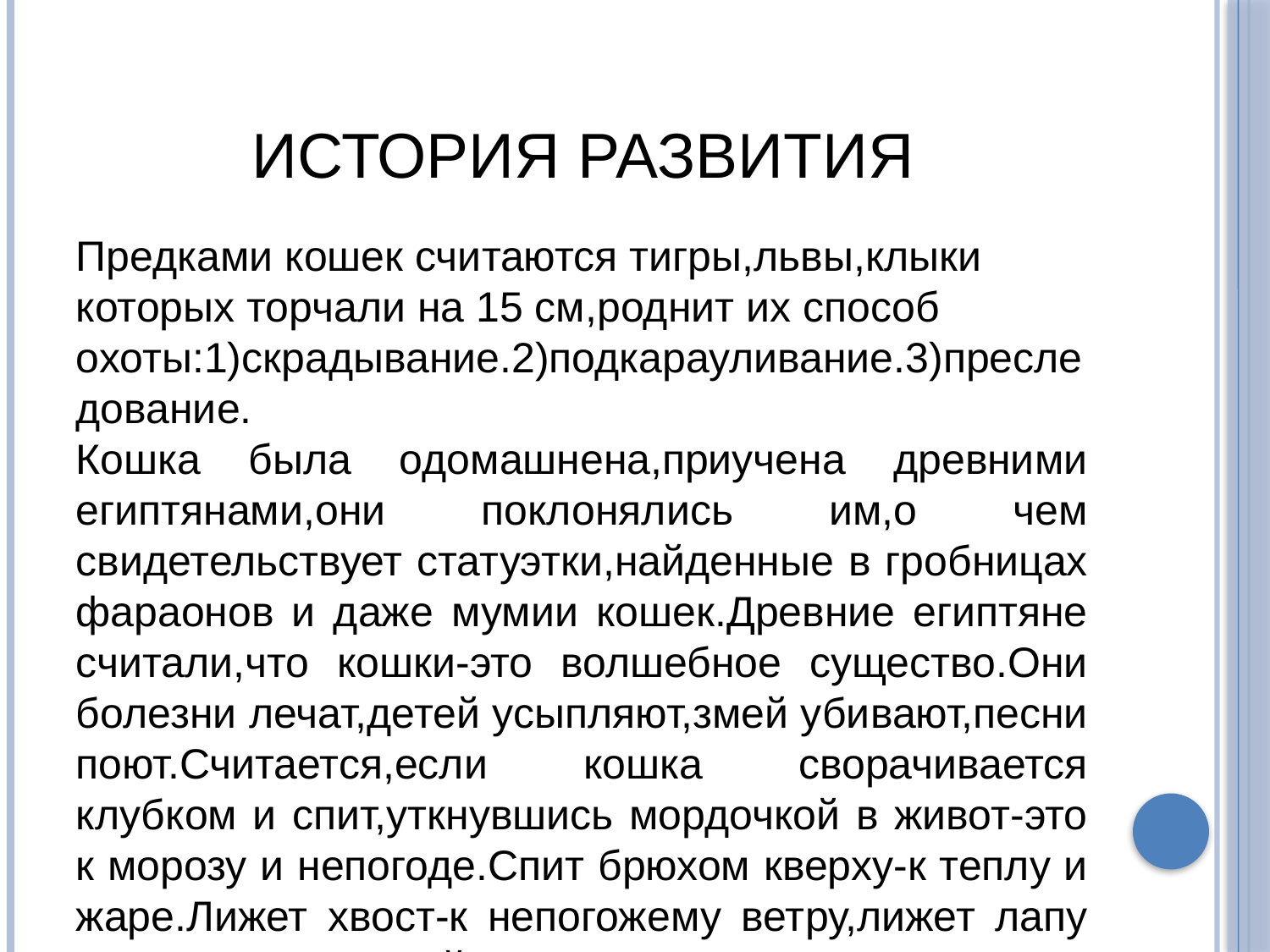

ИСТОРИЯ РАЗВИТИЯ
Предками кошек считаются тигры,львы,клыки которых торчали на 15 см,роднит их способ охоты:1)скрадывание.2)подкарауливание.3)преследование.
Кошка была одомашнена,приучена древними египтянами,они поклонялись им,о чем свидетельствует статуэтки,найденные в гробницах фараонов и даже мумии кошек.Древние египтяне считали,что кошки-это волшебное существо.Они болезни лечат,детей усыпляют,змей убивают,песни поют.Считается,если кошка сворачивается клубком и спит,уткнувшись мордочкой в живот-это к морозу и непогоде.Спит брюхом кверху-к теплу и жаре.Лижет хвост-к непогожему ветру,лижет лапу и моется-к хорошей погоде.